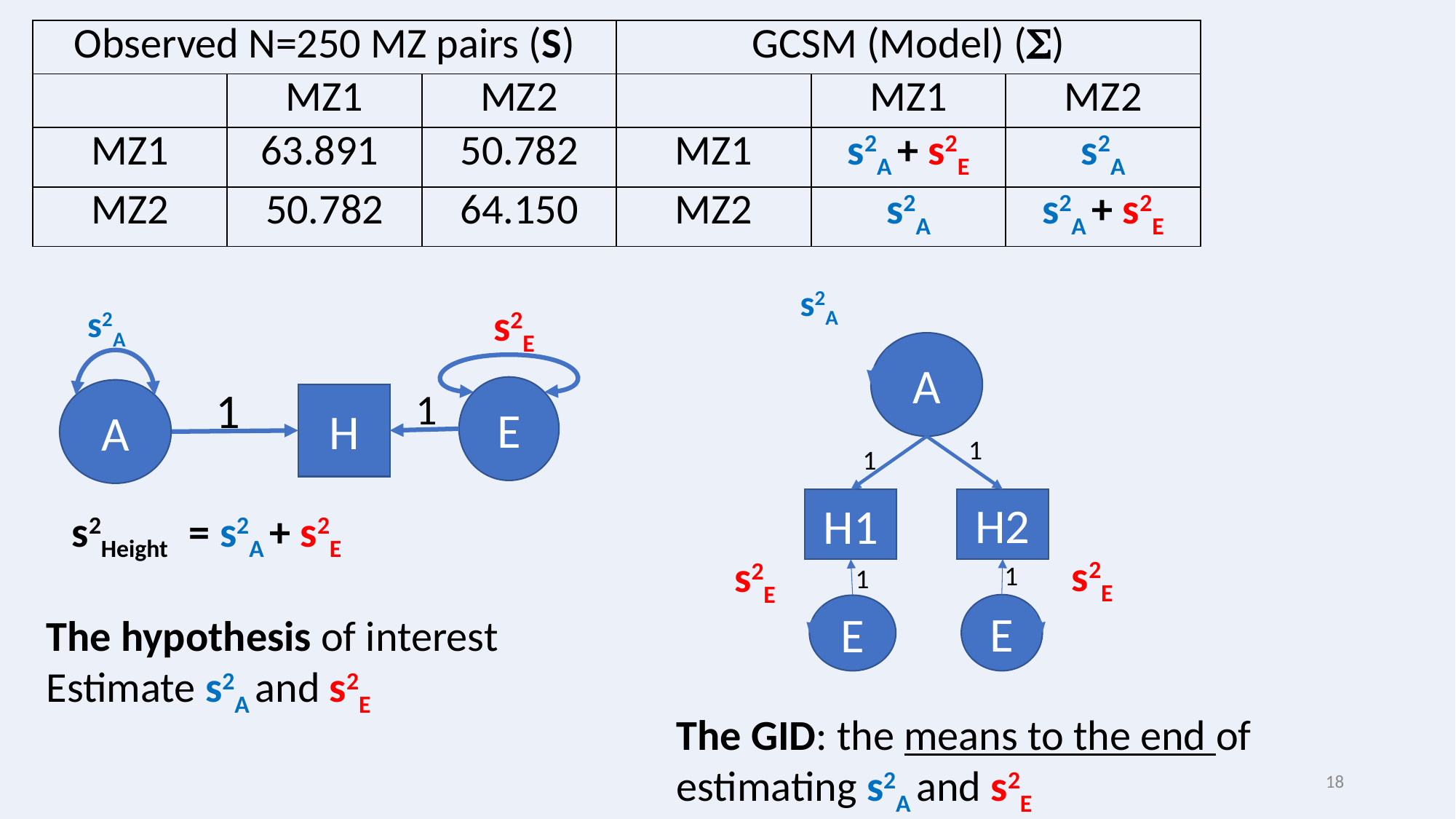

| Observed N=250 MZ pairs (S) |  |  | GCSM (Model) (Σ) |  |  |
| --- | --- | --- | --- | --- | --- |
|  | MZ1 | MZ2 |  | MZ1 | MZ2 |
| MZ1 | 63.891 | 50.782 | MZ1 | s2A + s2E | s2A |
| MZ2 | 50.782 | 64.150 | MZ2 | s2A | s2A + s2E |
s2A
A
1
1
H2
H1
s2E
1
1
E
E
s2E
s2E
s2A
1
1
E
H
A
s2Height   = s2A + s2E
The hypothesis of interest
Estimate s2A and s2E
The GID: the means to the end of
estimating s2A and s2E
18